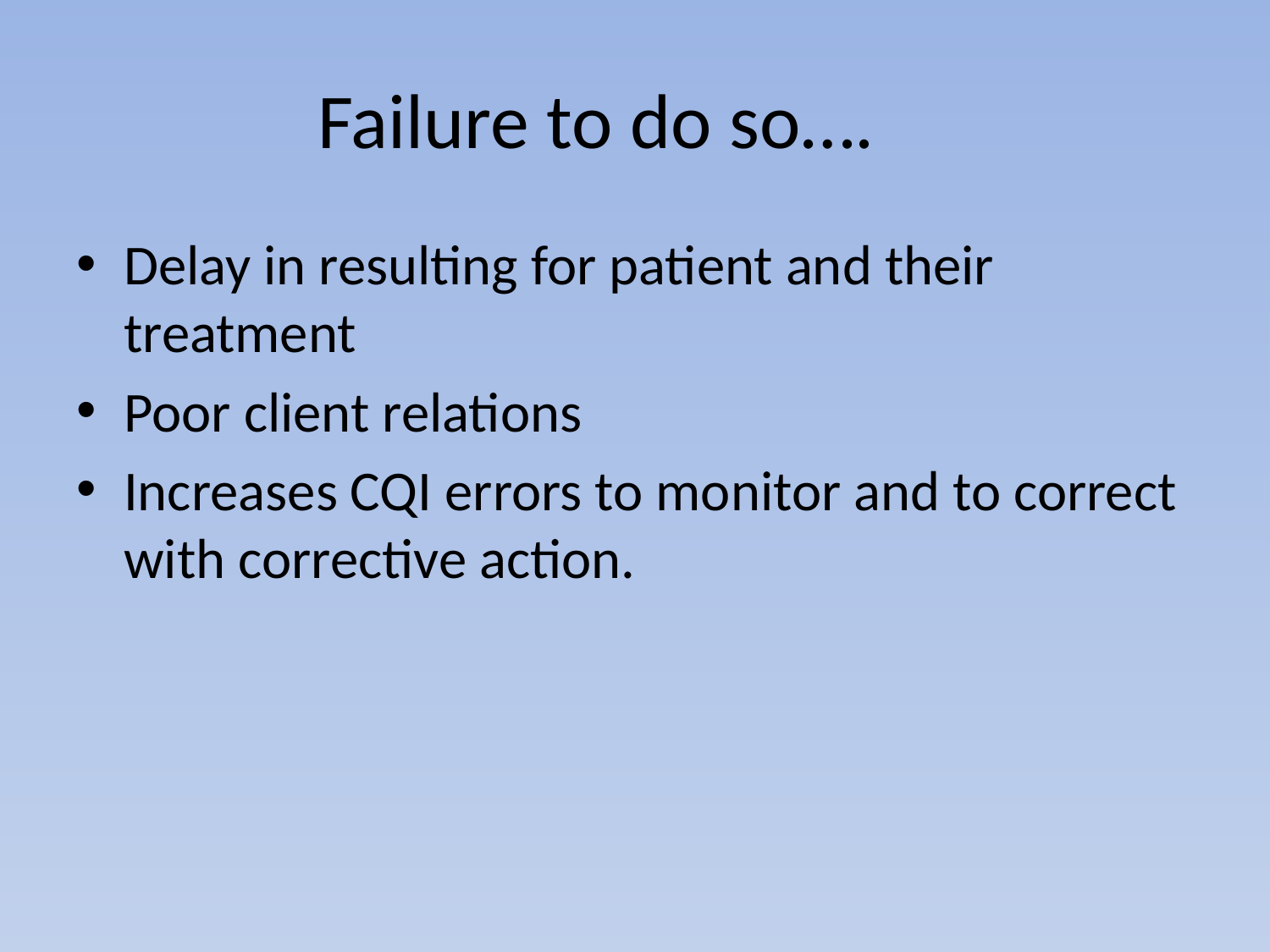

# Failure to do so….
Delay in resulting for patient and their treatment
Poor client relations
Increases CQI errors to monitor and to correct with corrective action.